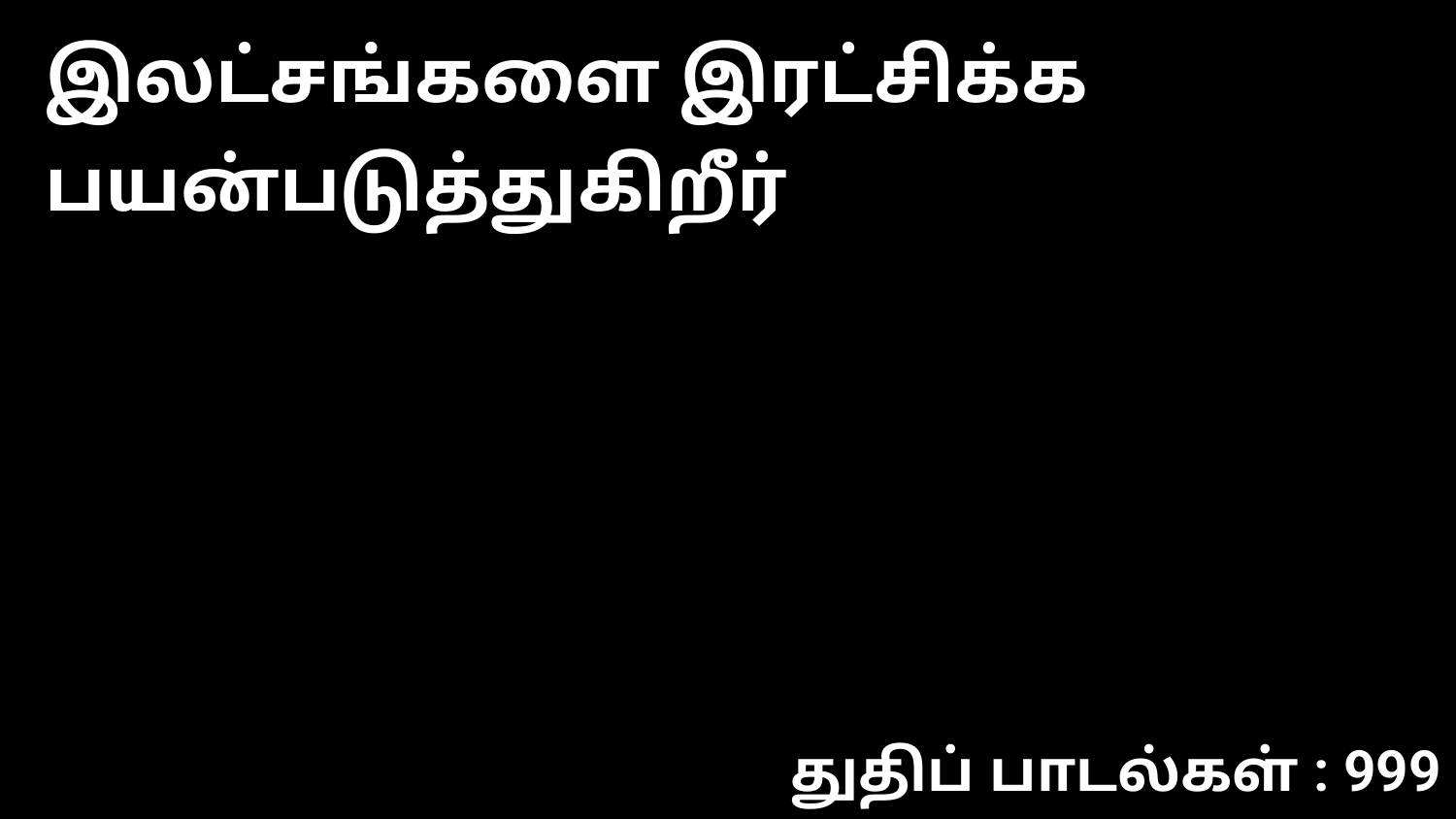

இலட்சங்களை இரட்சிக்க பயன்படுத்துகிறீர்
துதிப் பாடல்கள் : 999